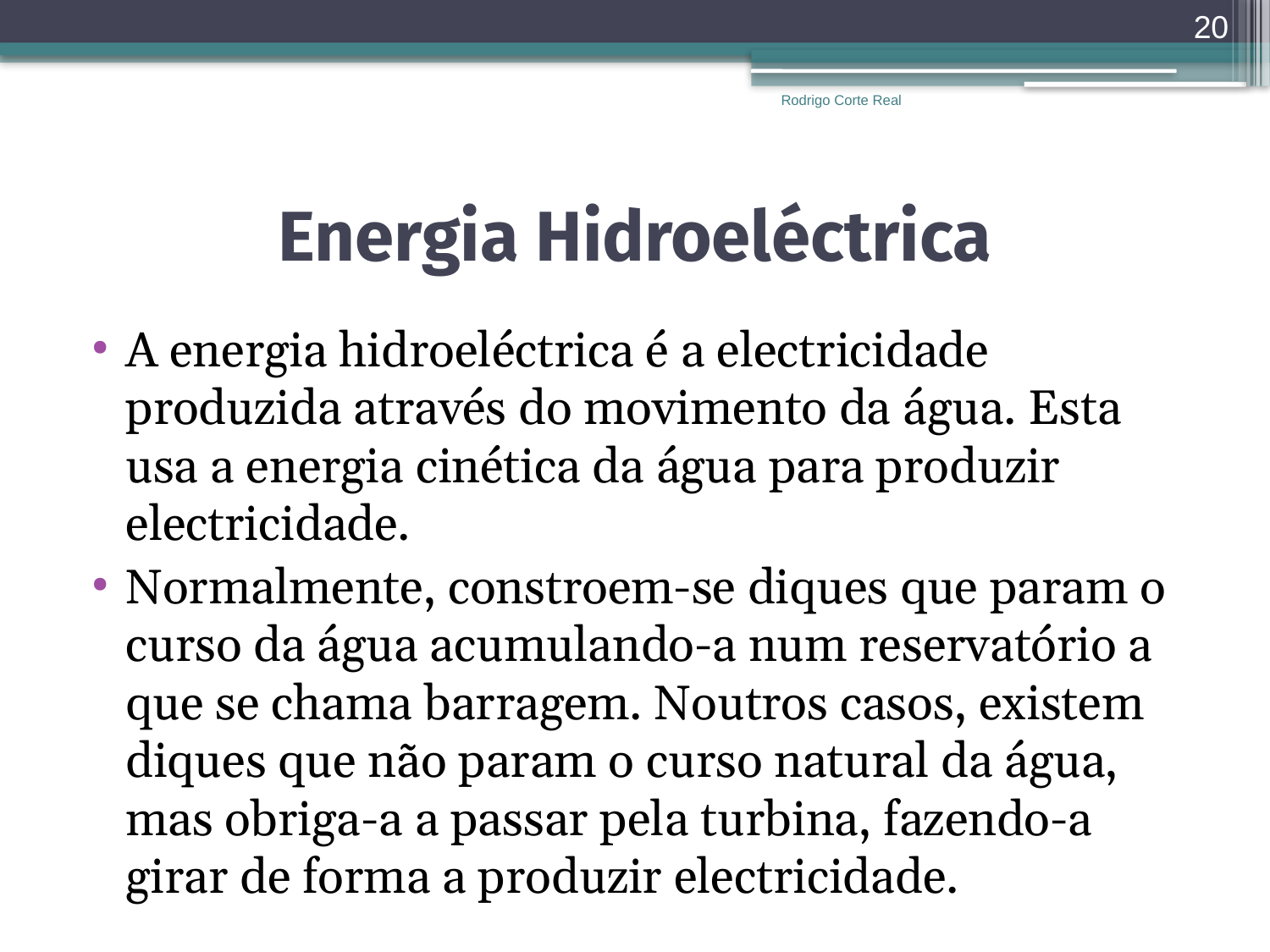

20
Rodrigo Corte Real
# Energia Hidroeléctrica
A energia hidroeléctrica é a electricidade produzida através do movimento da água. Esta usa a energia cinética da água para produzir electricidade.
Normalmente, constroem-se diques que param o curso da água acumulando-a num reservatório a que se chama barragem. Noutros casos, existem diques que não param o curso natural da água, mas obriga-a a passar pela turbina, fazendo-a girar de forma a produzir electricidade.